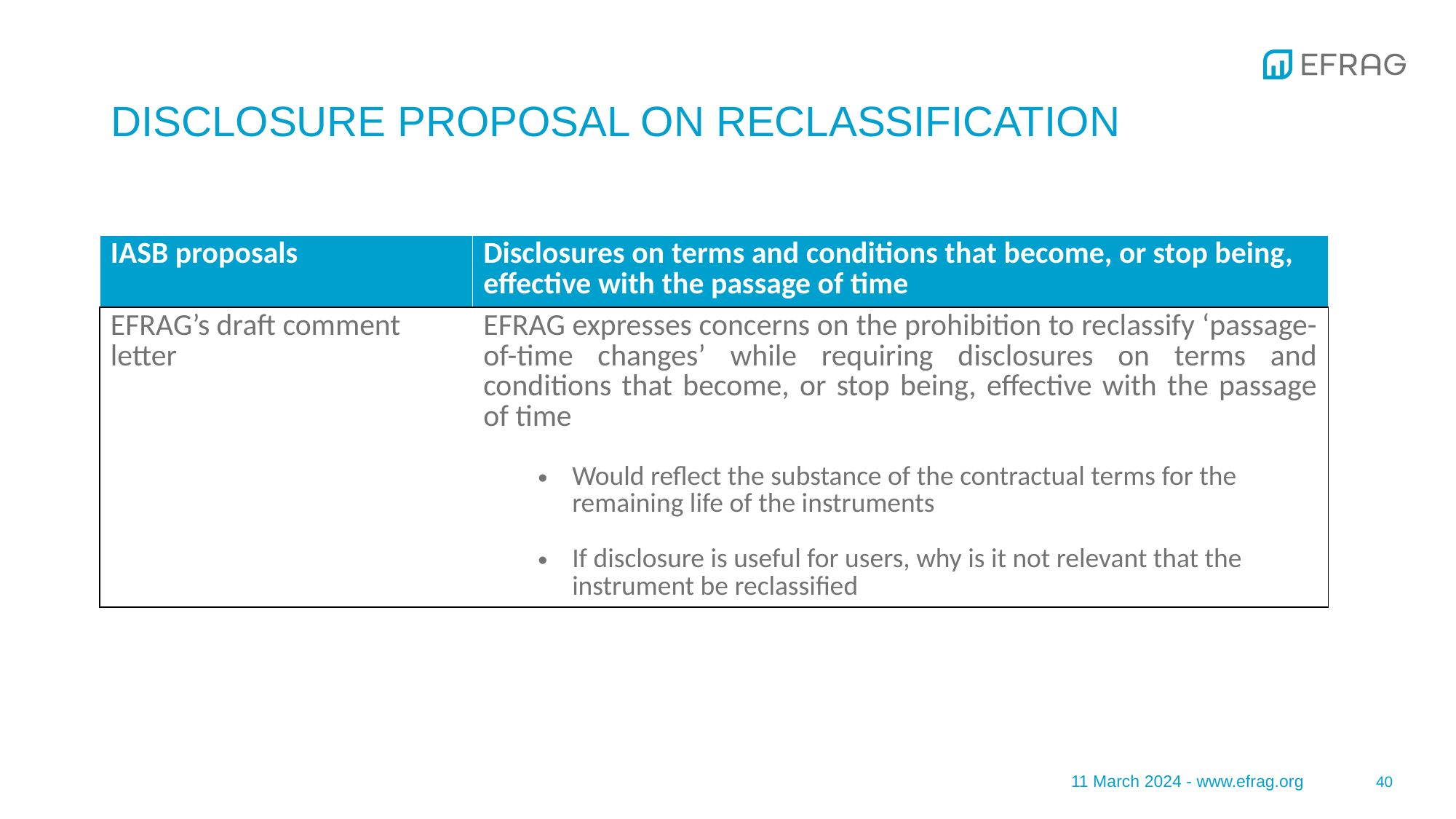

# DISCLOSURE PROPOSAL ON RECLASSIFICATION
| IASB proposals | Disclosures on terms and conditions that become, or stop being, effective with the passage of time |
| --- | --- |
| EFRAG’s draft comment letter | EFRAG expresses concerns on the prohibition to reclassify ‘passage-of-time changes’ while requiring disclosures on terms and conditions that become, or stop being, effective with the passage of time Would reflect the substance of the contractual terms for the remaining life of the instruments If disclosure is useful for users, why is it not relevant that the instrument be reclassified |